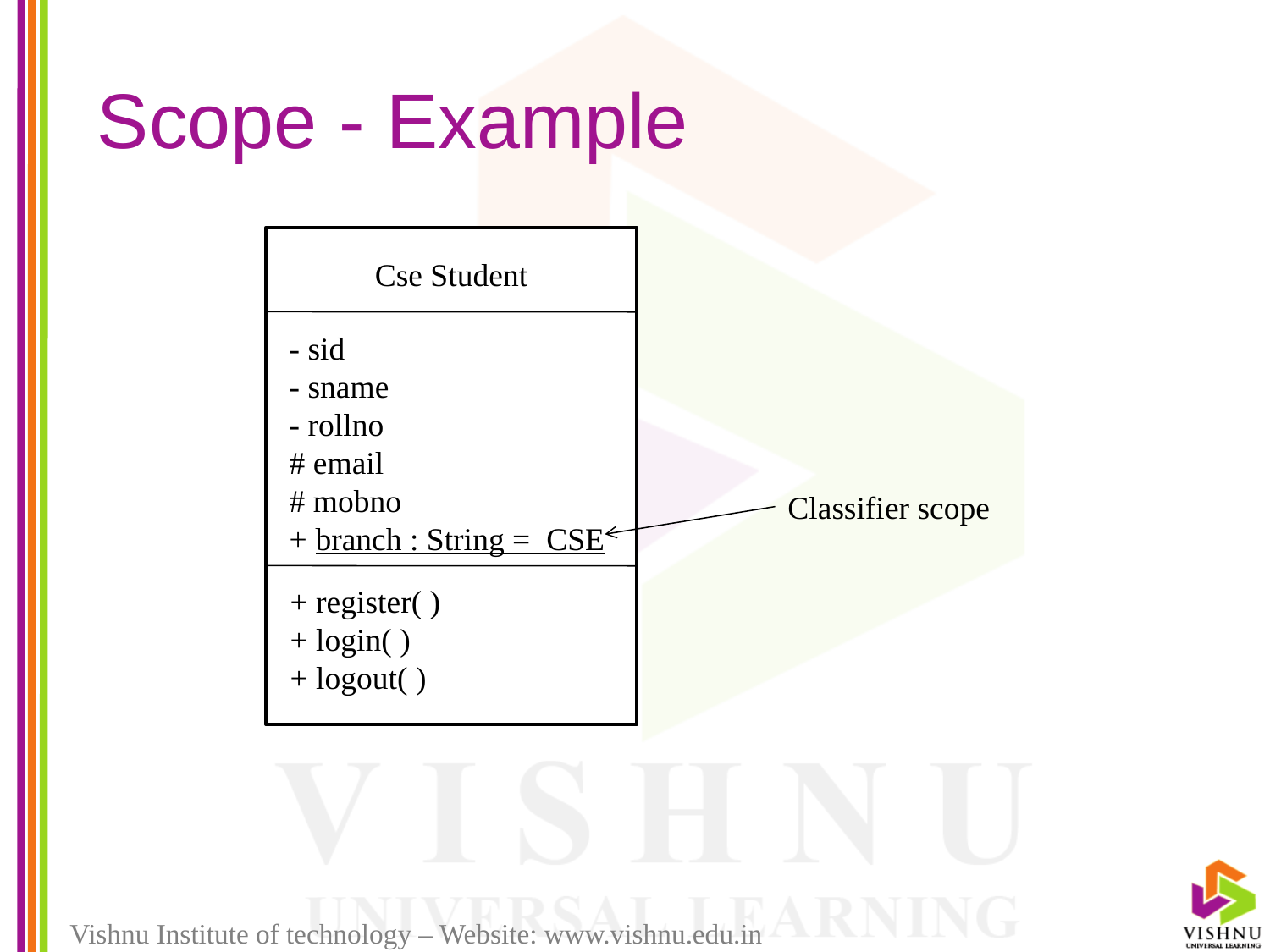

# Scope - Example

Cse Student
- sid
- sname
- rollno
# email
# mobno
+ branch : String =  CSE
Classifier scope
+ register( )
+ login( )
+ logout( )